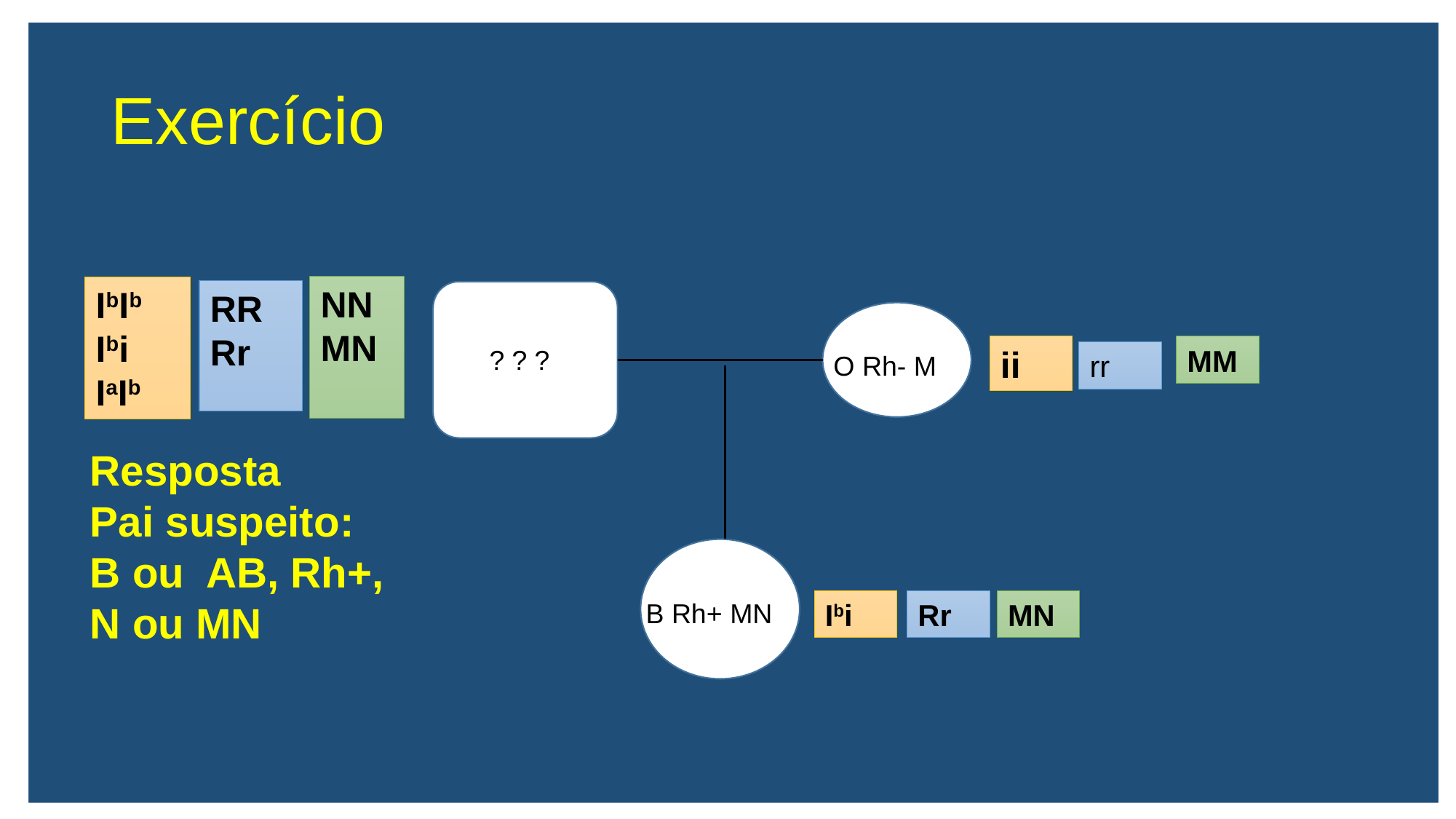

# Exercício
NN
MN

IbIb
Ibi
IaIb
RR
Rr

? ? ?
O Rh- M

B Rh+ MN
ii
MM
rr
Resposta
Pai suspeito:
B ou  AB, Rh+,
N ou MN
MN
Ibi
Rr